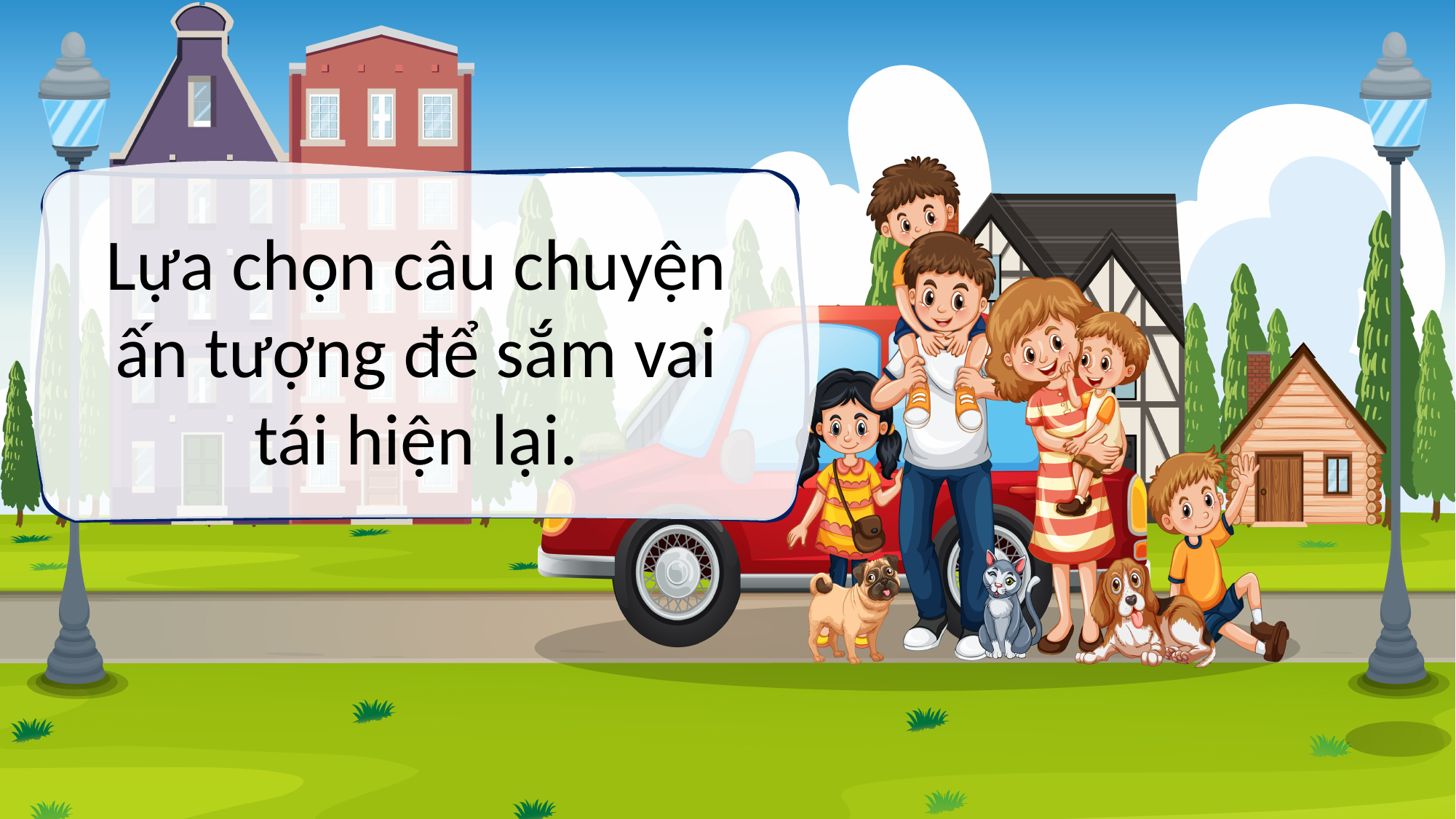

Lựa chọn câu chuyện ấn tượng để sắm vai tái hiện lại.